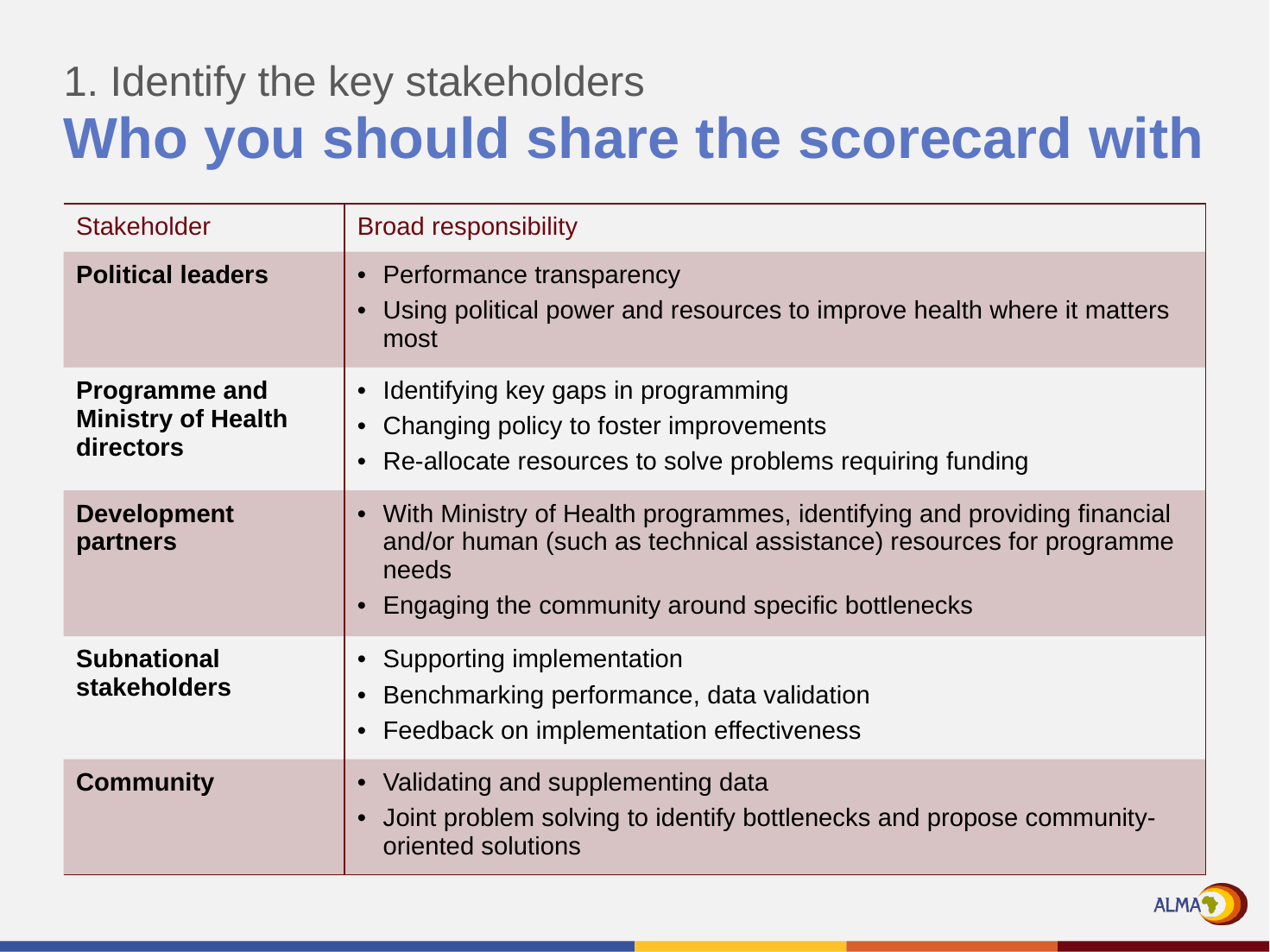

1. Identify the key stakeholders
# Who you should share the scorecard with
| Stakeholder | Broad responsibility |
| --- | --- |
| Political leaders | Performance transparency Using political power and resources to improve health where it matters most |
| Programme and Ministry of Health directors | Identifying key gaps in programming Changing policy to foster improvements Re-allocate resources to solve problems requiring funding |
| Development partners | With Ministry of Health programmes, identifying and providing financial and/or human (such as technical assistance) resources for programme needs Engaging the community around specific bottlenecks |
| Subnational stakeholders | Supporting implementation Benchmarking performance, data validation Feedback on implementation effectiveness |
| Community | Validating and supplementing data Joint problem solving to identify bottlenecks and propose community-oriented solutions |